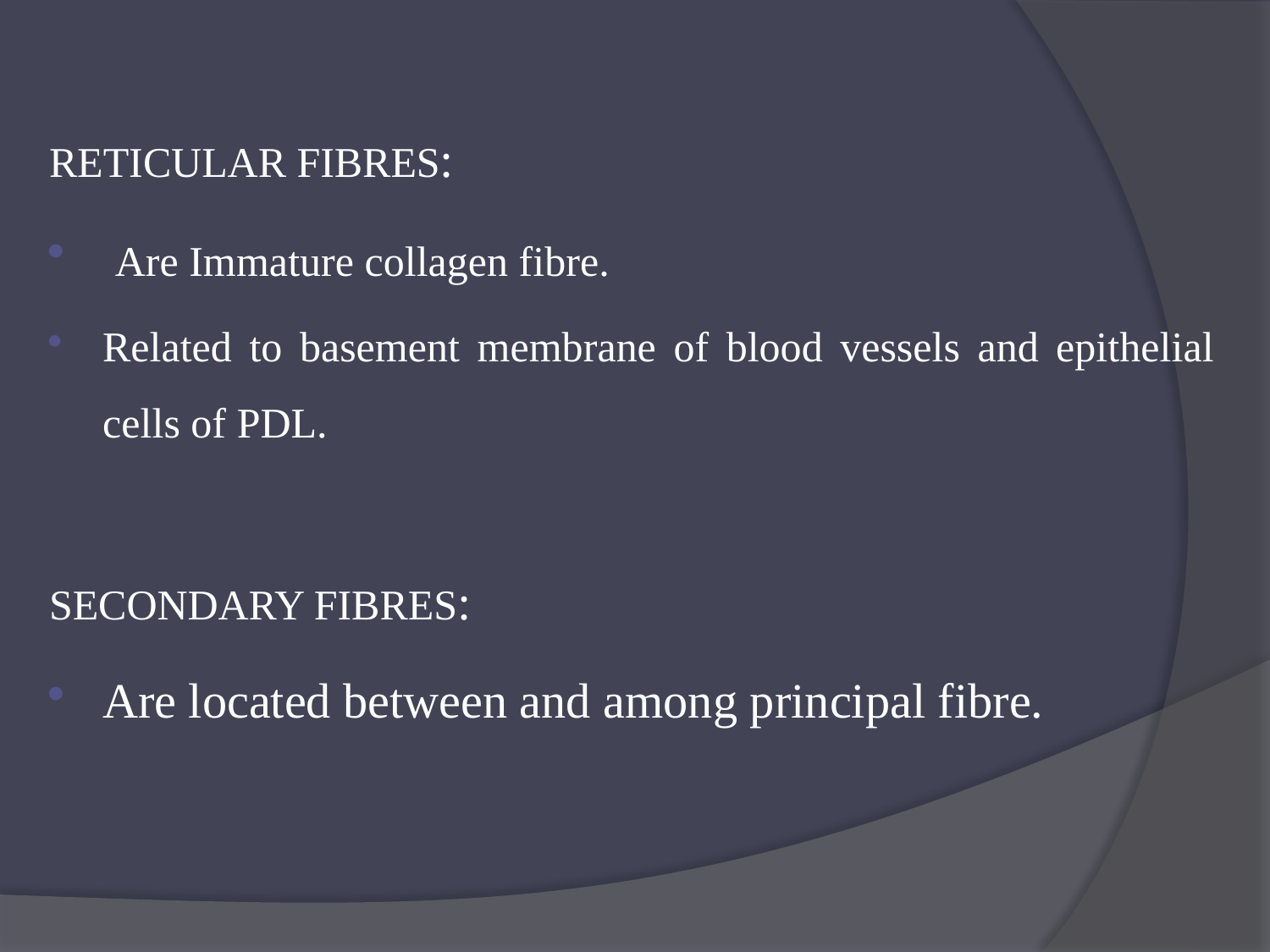

RETICULAR FIBRES:
 Are Immature collagen fibre.
Related to basement membrane of blood vessels and epithelial cells of PDL.

SECONDARY FIBRES:
Are located between and among principal fibre.